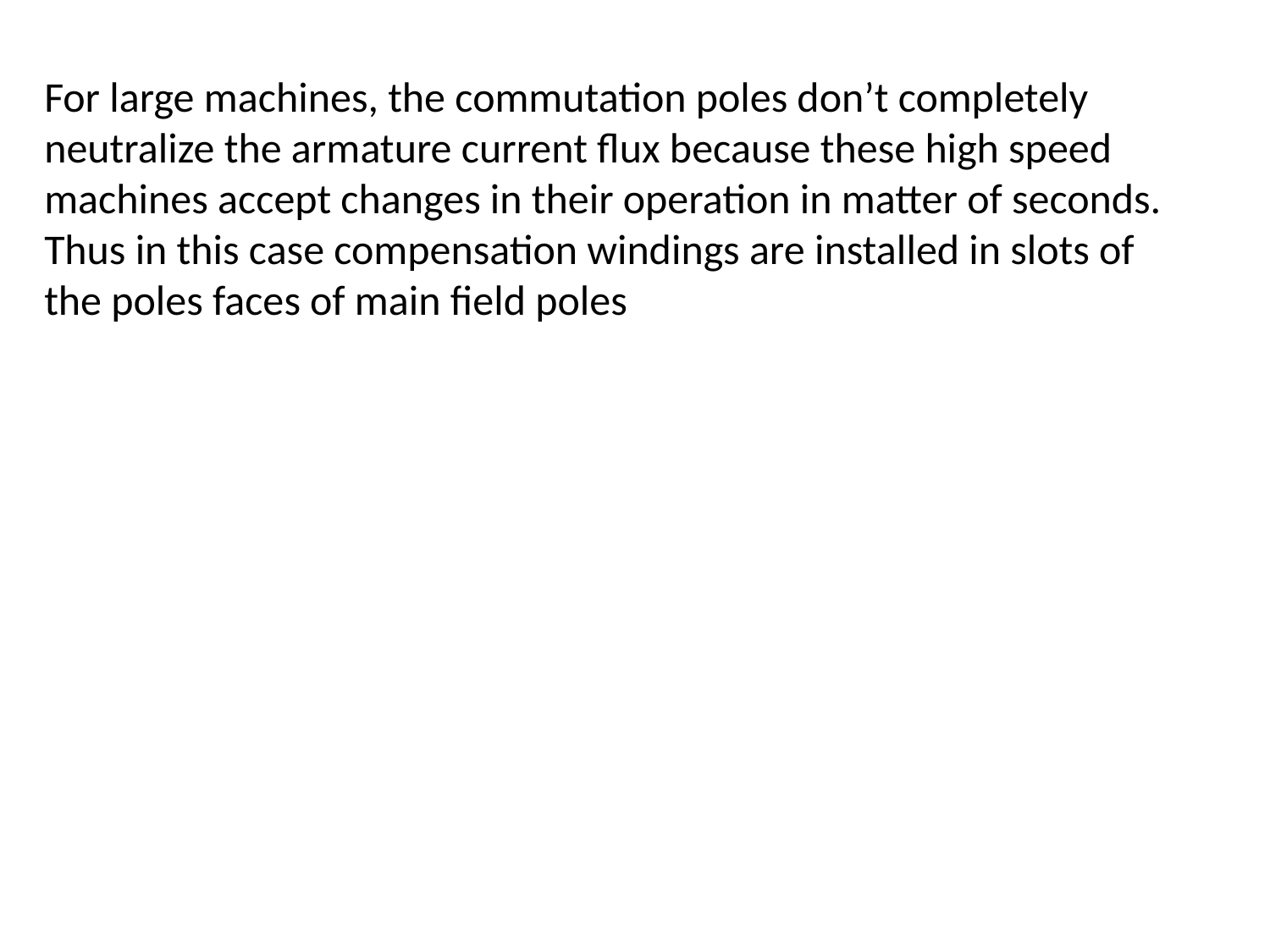

For large machines, the commutation poles don’t completely neutralize the armature current flux because these high speed machines accept changes in their operation in matter of seconds. Thus in this case compensation windings are installed in slots of the poles faces of main field poles